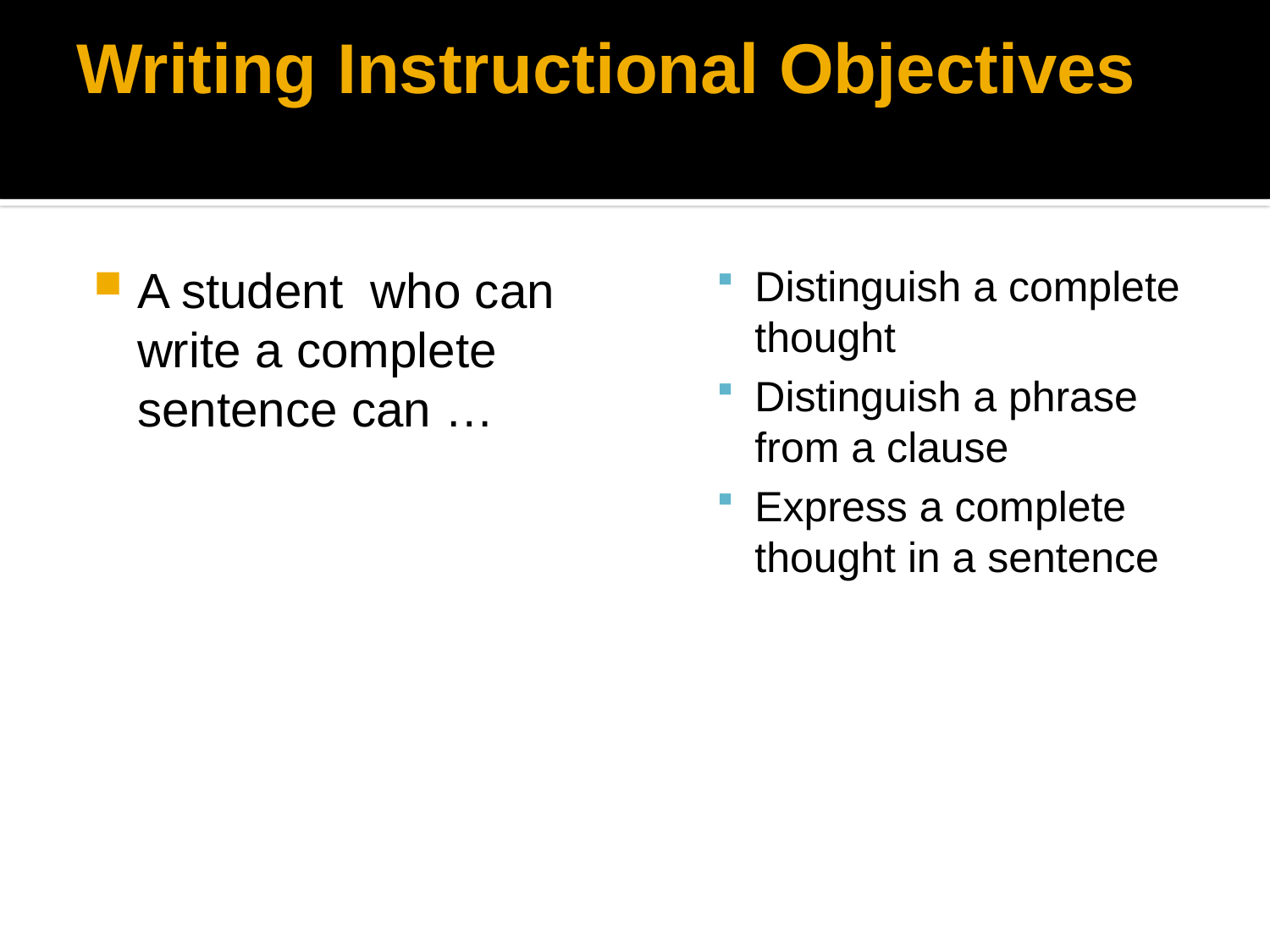

# Writing Instructional Objectives
A student  who can write a complete sentence can …
Distinguish a complete thought
Distinguish a phrase from a clause
Express a complete thought in a sentence